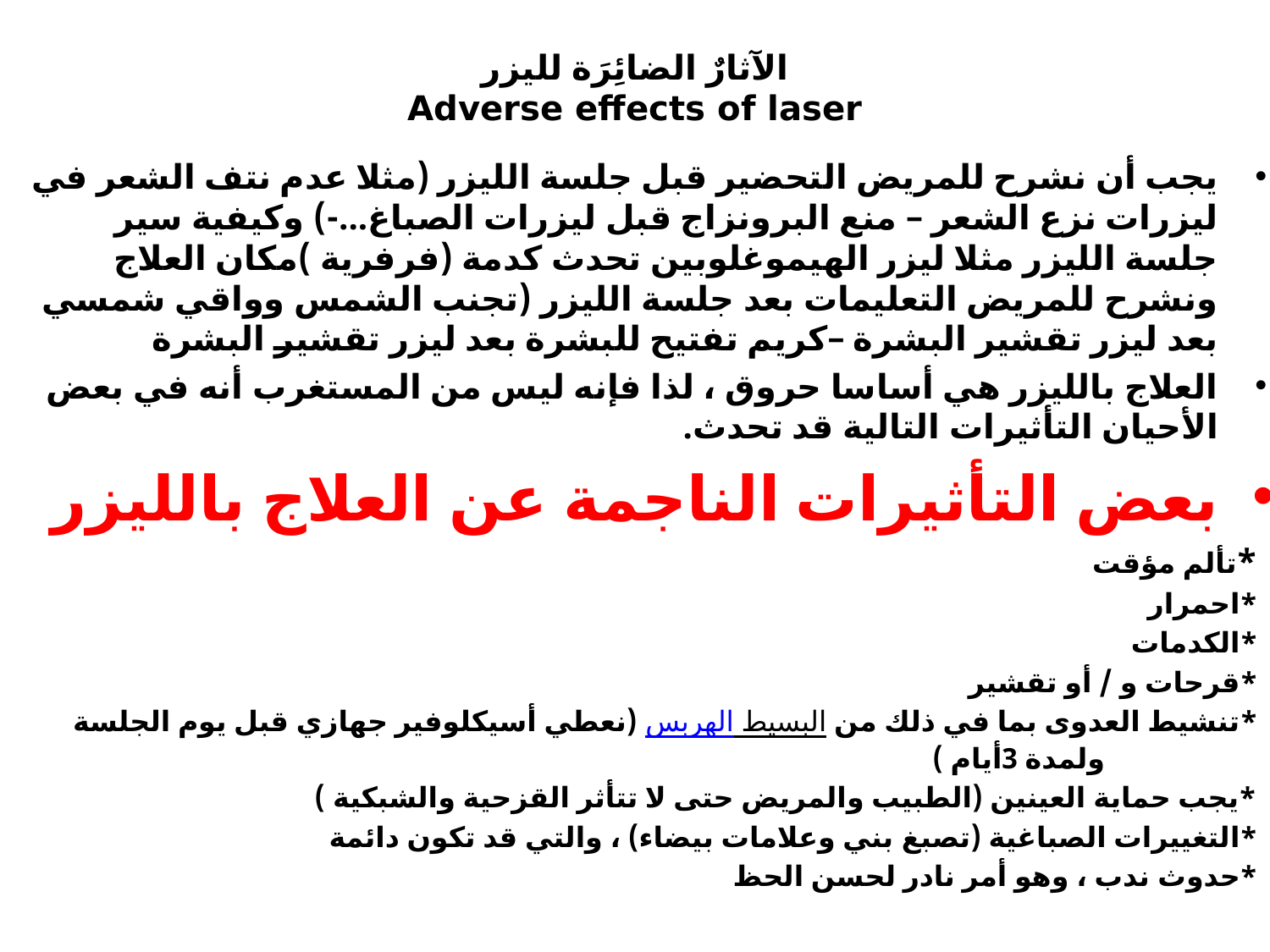

# الآثارٌ الضائِرَة لليزر Adverse effects of laser
يجب أن نشرح للمريض التحضير قبل جلسة الليزر (مثلا عدم نتف الشعر في ليزرات نزع الشعر – منع البرونزاج قبل ليزرات الصباغ...-) وكيفية سير جلسة الليزر مثلا ليزر الهيموغلوبين تحدث كدمة (فرفرية )مكان العلاج ونشرح للمريض التعليمات بعد جلسة الليزر (تجنب الشمس وواقي شمسي بعد ليزر تقشير البشرة –كريم تفتيح للبشرة بعد ليزر تقشير البشرة
العلاج بالليزر هي أساسا حروق ، لذا فإنه ليس من المستغرب أنه في بعض الأحيان التأثيرات التالية قد تحدث.
بعض التأثيرات الناجمة عن العلاج بالليزر
*تألم مؤقت
*احمرار
*الكدمات
*قرحات و / أو تقشير
*تنشيط العدوى بما في ذلك من الهربس البسيط (نعطي أسيكلوفير جهازي قبل يوم الجلسة ولمدة 3أيام )
*يجب حماية العينين (الطبيب والمريض حتى لا تتأثر القزحية والشبكية )
*التغييرات الصباغية (تصبغ بني وعلامات بيضاء) ، والتي قد تكون دائمة
*حدوث ندب ، وهو أمر نادر لحسن الحظ